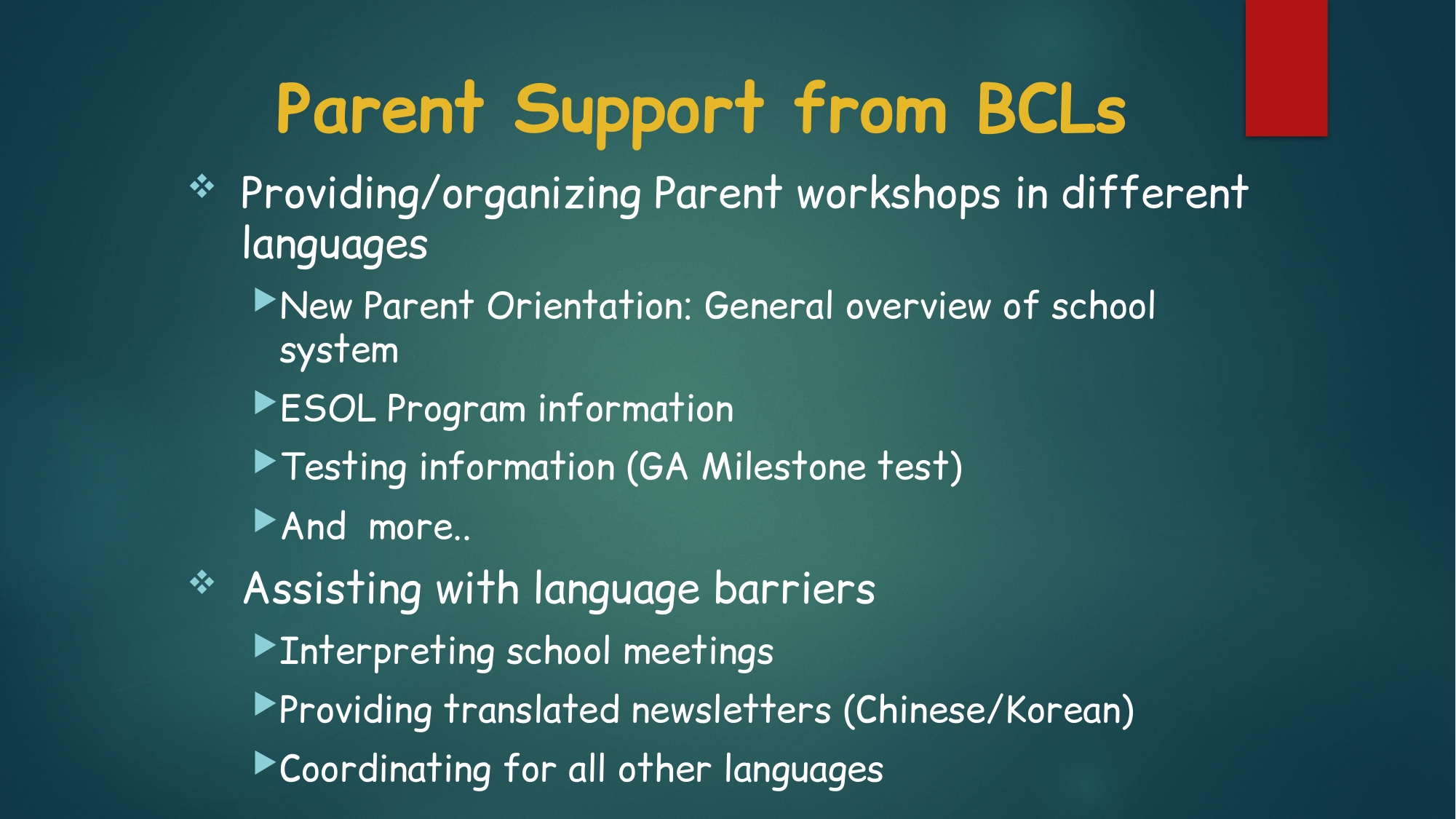

# Parent Support from BCLs
Providing/organizing Parent workshops in different languages
New Parent Orientation: General overview of school system
ESOL Program information
Testing information (GA Milestone test)
And  more..
Assisting with language barriers
Interpreting school meetings
Providing translated newsletters (Chinese/Korean)
Coordinating for all other languages